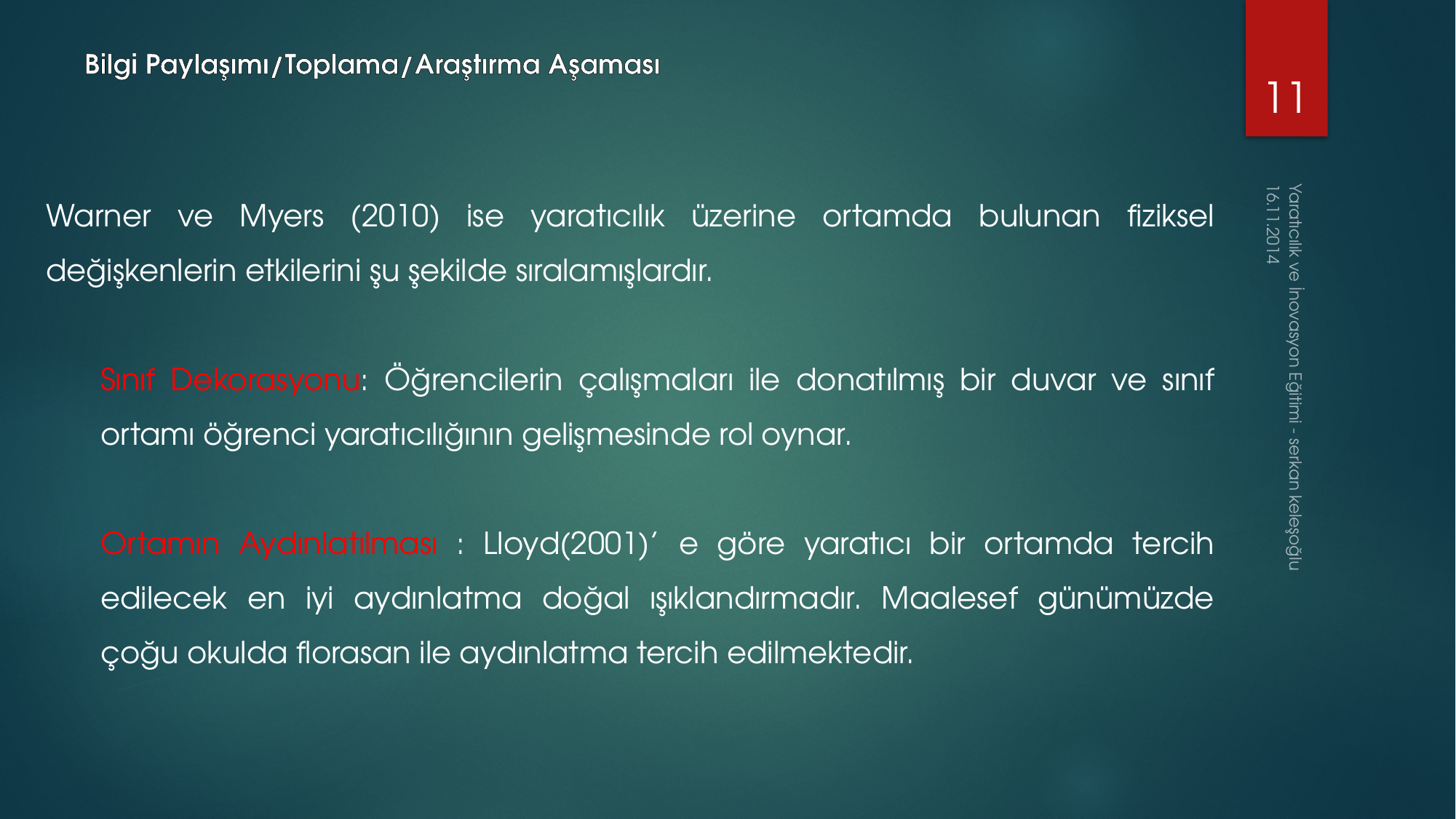

11
Bilgi Paylaşımı/Toplama/Araştırma Aşaması
Warner ve Myers (2010) ise yaratıcılık üzerine ortamda bulunan fiziksel değişkenlerin etkilerini şu şekilde sıralamışlardır.

Sınıf Dekorasyonu: Öğrencilerin çalışmaları ile donatılmış bir duvar ve sınıf ortamı öğrenci yaratıcılığının gelişmesinde rol oynar.

Ortamın Aydınlatılması : Lloyd(2001)’ e göre yaratıcı bir ortamda tercih edilecek en iyi aydınlatma doğal ışıklandırmadır. Maalesef günümüzde çoğu okulda florasan ile aydınlatma tercih edilmektedir.

16.11.2014
Yaratıcılık ve İnovasyon Eğitimi - serkan keleşoğlu